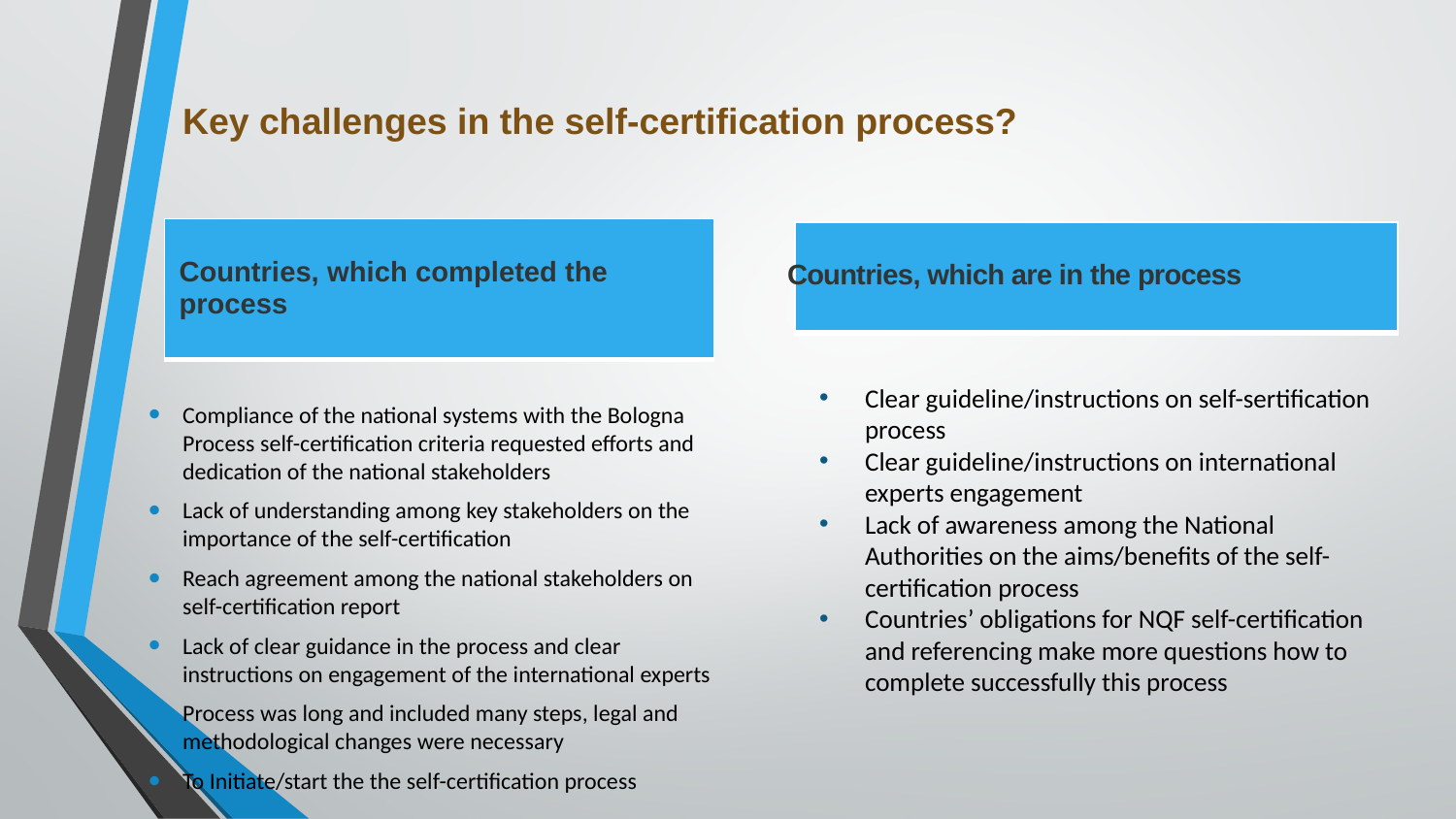

# Key challenges in the self-certification process?
Countries, which are in the process
| Countries, which completed the process |
| --- |
|  |
| --- |
Clear guideline/instructions on self-sertification process
Clear guideline/instructions on international experts engagement
Lack of awareness among the National Authorities on the aims/benefits of the self-certification process
Countries’ obligations for NQF self-certification and referencing make more questions how to complete successfully this process

Compliance of the national systems with the Bologna Process self-certification criteria requested efforts and dedication of the national stakeholders
Lack of understanding among key stakeholders on the importance of the self-certification
Reach agreement among the national stakeholders on self-certification report
Lack of clear guidance in the process and clear instructions on engagement of the international experts
Process was long and included many steps, legal and methodological changes were necessary
To Initiate/start the the self-certification process